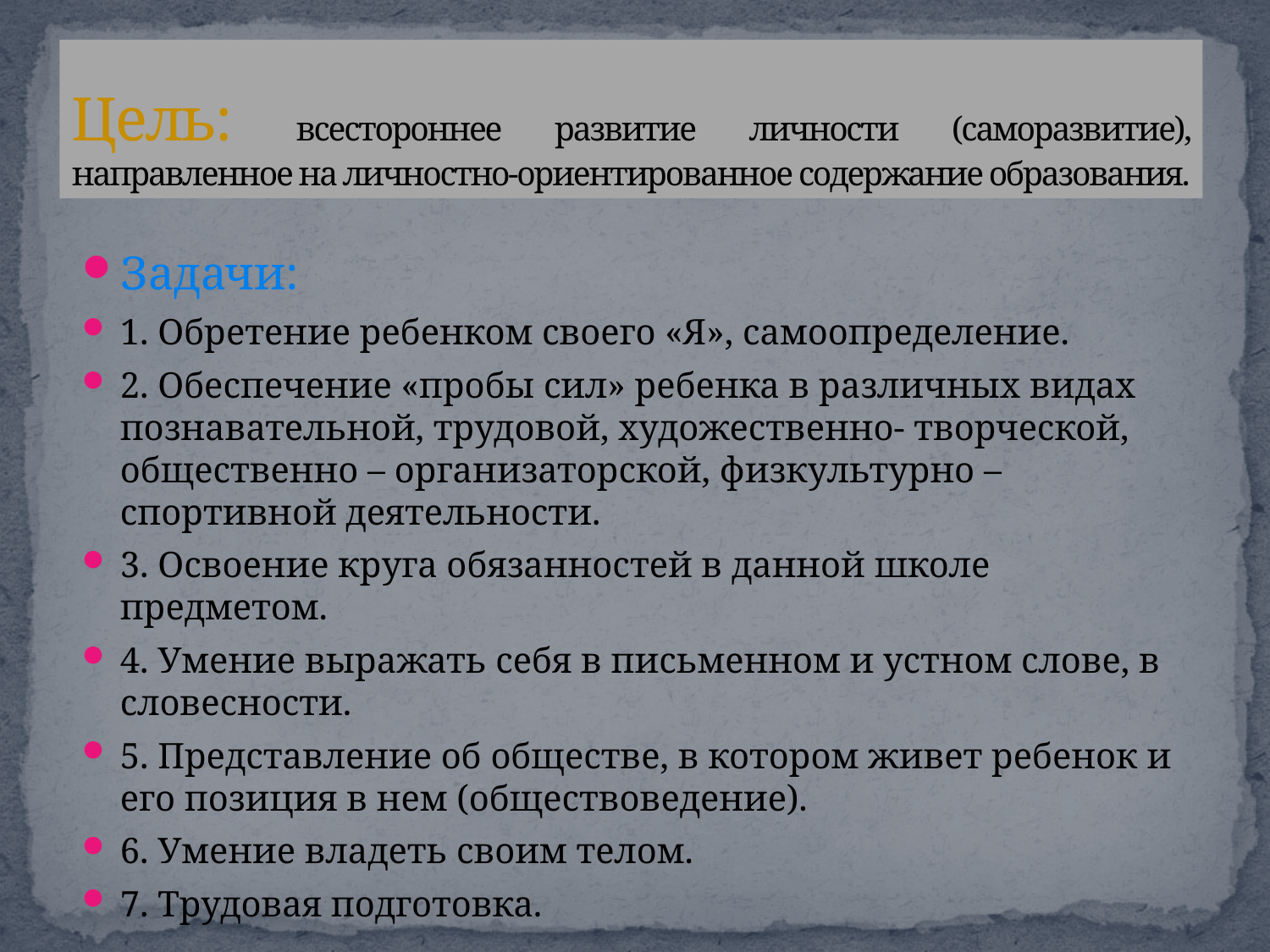

# Цель: всестороннее развитие личности (саморазвитие), направленное на личностно-ориентированное содержание образования.
Задачи:
1. Обретение ребенком своего «Я», самоопределение.
2. Обеспечение «пробы сил» ребенка в различных видах познавательной, трудовой, художественно- творческой, общественно – организаторской, физкультурно – спортивной деятельности.
3. Освоение круга обязанностей в данной школе предметом.
4. Умение выражать себя в письменном и устном слове, в словесности.
5. Представление об обществе, в котором живет ребенок и его позиция в нем (обществоведение).
6. Умение владеть своим телом.
7. Трудовая подготовка.